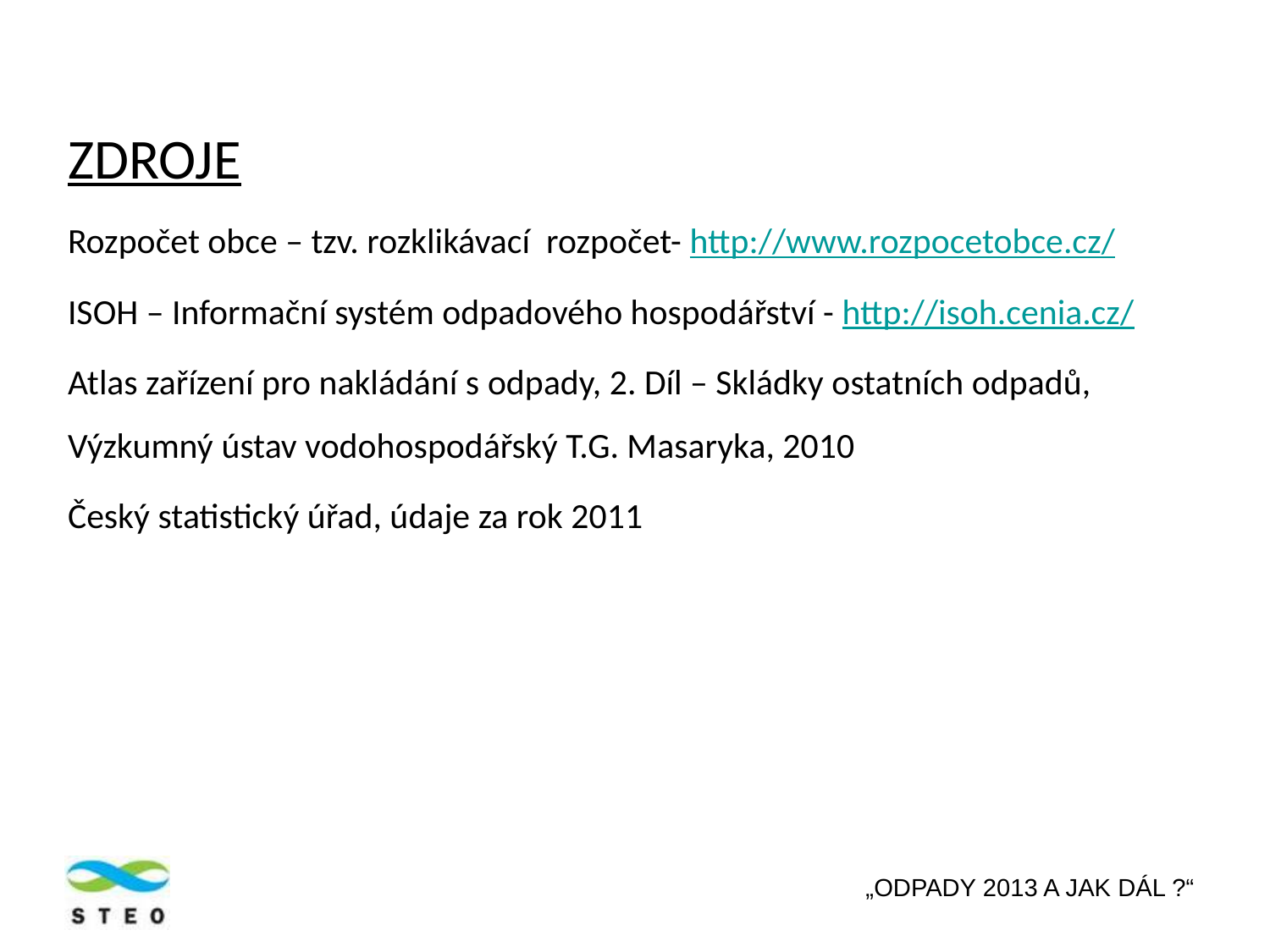

ZDROJE
Rozpočet obce – tzv. rozklikávací  rozpočet- http://www.rozpocetobce.cz/
ISOH – Informační systém odpadového hospodářství - http://isoh.cenia.cz/
Atlas zařízení pro nakládání s odpady, 2. Díl – Skládky ostatních odpadů, Výzkumný ústav vodohospodářský T.G. Masaryka, 2010
Český statistický úřad, údaje za rok 2011

„ODPADY 2013 A JAK DÁL ?“